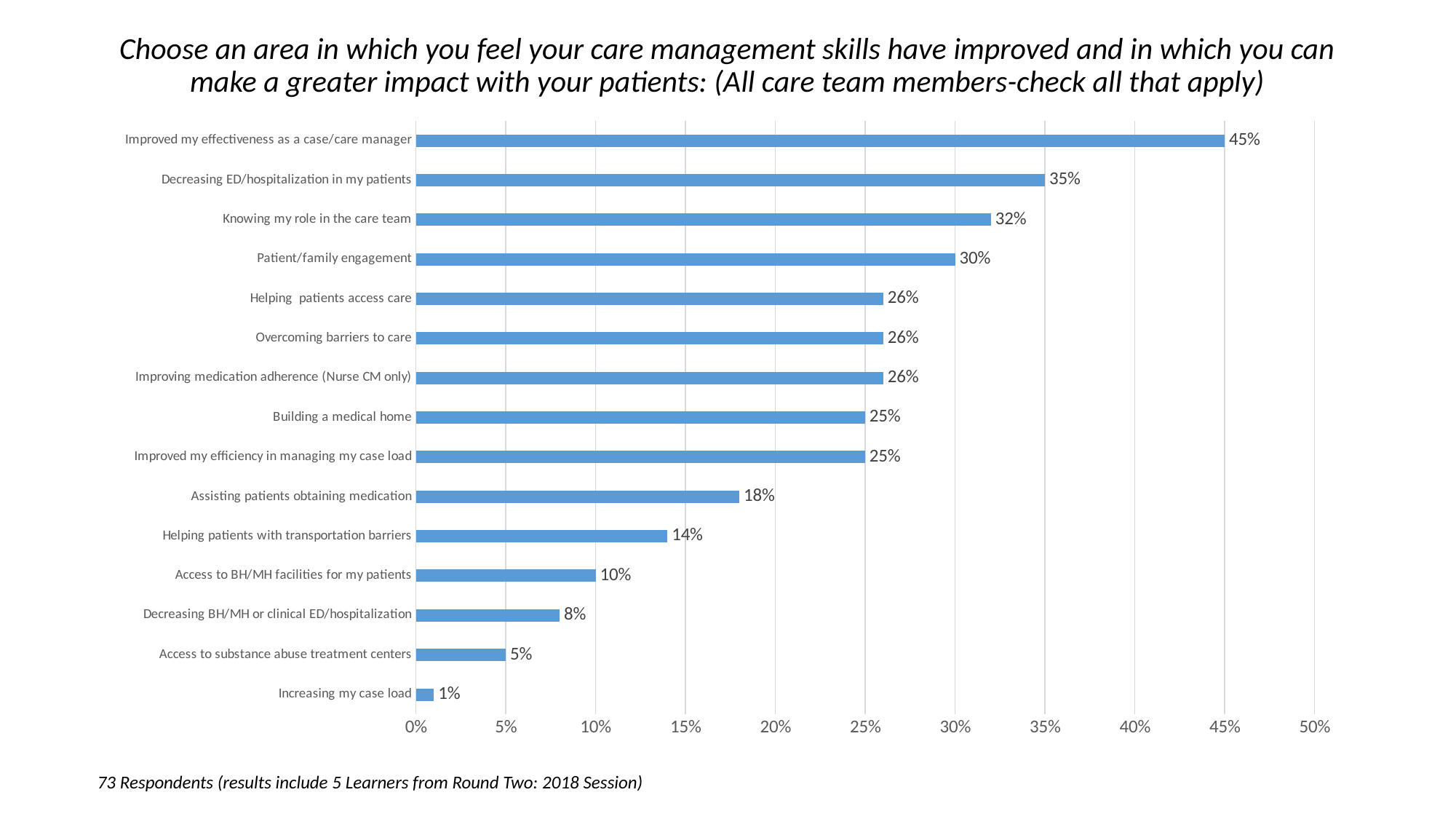

# Choose an area in which you feel your care management skills have improved and in which you can make a greater impact with your patients: (All care team members-check all that apply)

### Chart

| Category | Series 1 |
|---|---|
| Increasing my case load | 0.01 |
| Access to substance abuse treatment centers | 0.05 |
| Decreasing BH/MH or clinical ED/hospitalization | 0.08 |
| Access to BH/MH facilities for my patients | 0.1 |
| Helping patients with transportation barriers | 0.14 |
| Assisting patients obtaining medication | 0.18 |
| Improved my efficiency in managing my case load | 0.25 |
| Building a medical home | 0.25 |
| Improving medication adherence (Nurse CM only) | 0.26 |
| Overcoming barriers to care | 0.26 |
| Helping  patients access care | 0.26 |
| Patient/family engagement | 0.3 |
| Knowing my role in the care team | 0.32 |
| Decreasing ED/hospitalization in my patients | 0.35 |
| Improved my effectiveness as a case/care manager | 0.45 |
73 Respondents (results include 5 Learners from Round Two: 2018 Session)